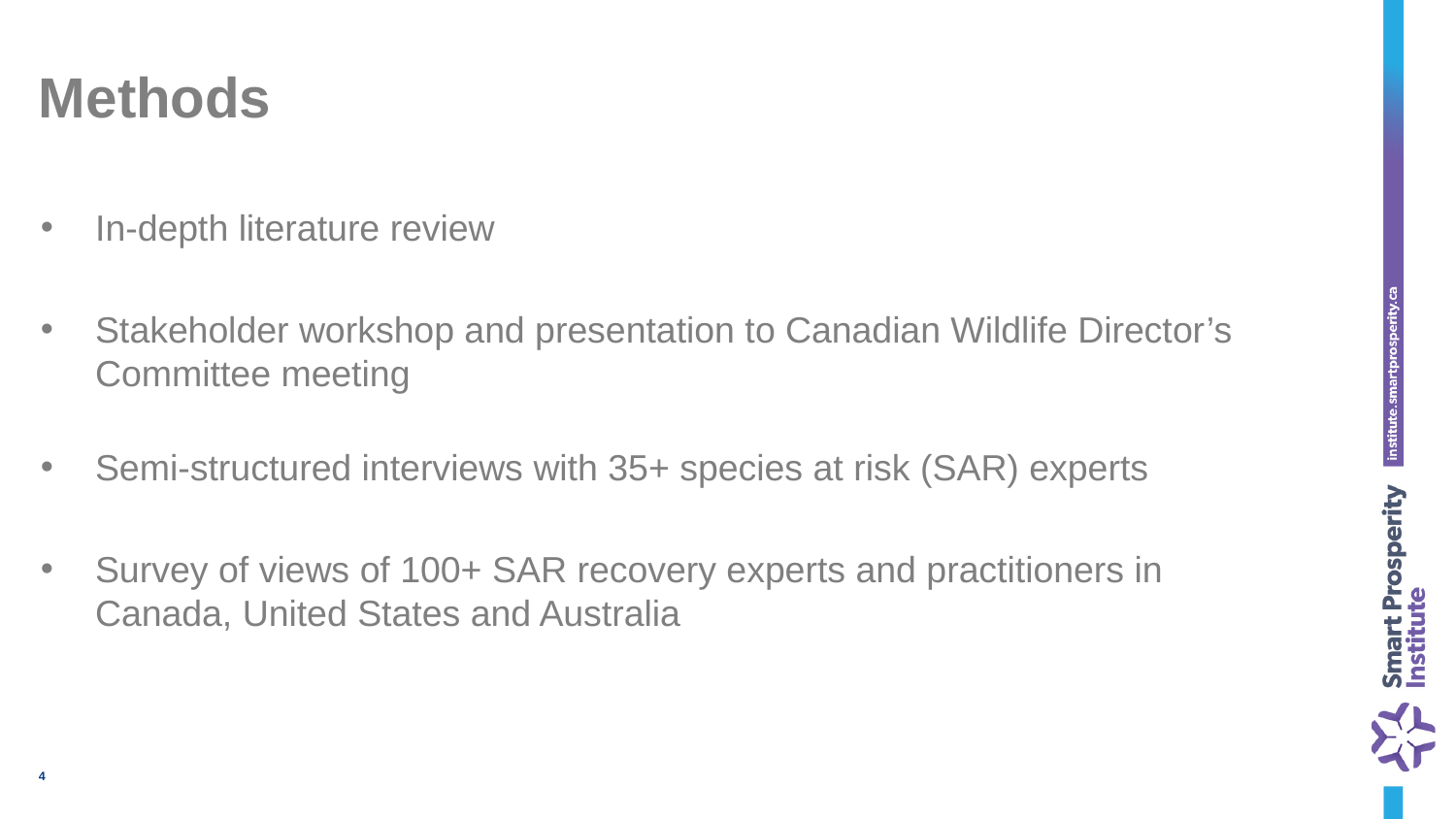

# Methods
In-depth literature review

Stakeholder workshop and presentation to Canadian Wildlife Director’s Committee meeting
Semi-structured interviews with 35+ species at risk (SAR) experts

Survey of views of 100+ SAR recovery experts and practitioners in Canada, United States and Australia

4